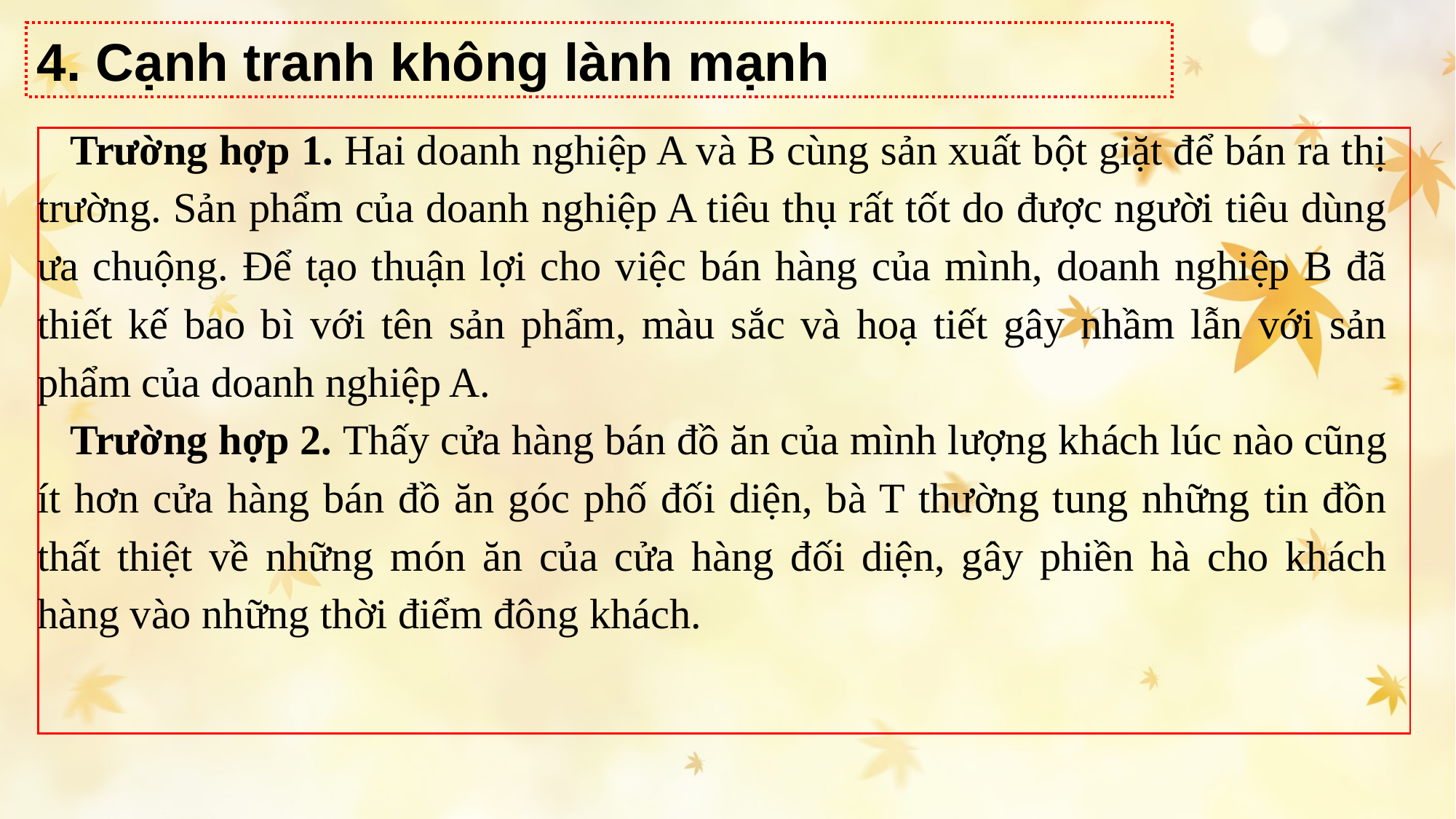

4. Cạnh tranh không lành mạnh
Trường hợp 1. Hai doanh nghiệp A và B cùng sản xuất bột giặt để bán ra thị trường. Sản phẩm của doanh nghiệp A tiêu thụ rất tốt do được người tiêu dùng ưa chuộng. Để tạo thuận lợi cho việc bán hàng của mình, doanh nghiệp B đã thiết kế bao bì với tên sản phẩm, màu sắc và hoạ tiết gây nhầm lẫn với sản phẩm của doanh nghiệp A.
Trường hợp 2. Thấy cửa hàng bán đồ ăn của mình lượng khách lúc nào cũng ít hơn cửa hàng bán đồ ăn góc phố đối diện, bà T thường tung những tin đồn thất thiệt về những món ăn của cửa hàng đối diện, gây phiền hà cho khách hàng vào những thời điểm đông khách.